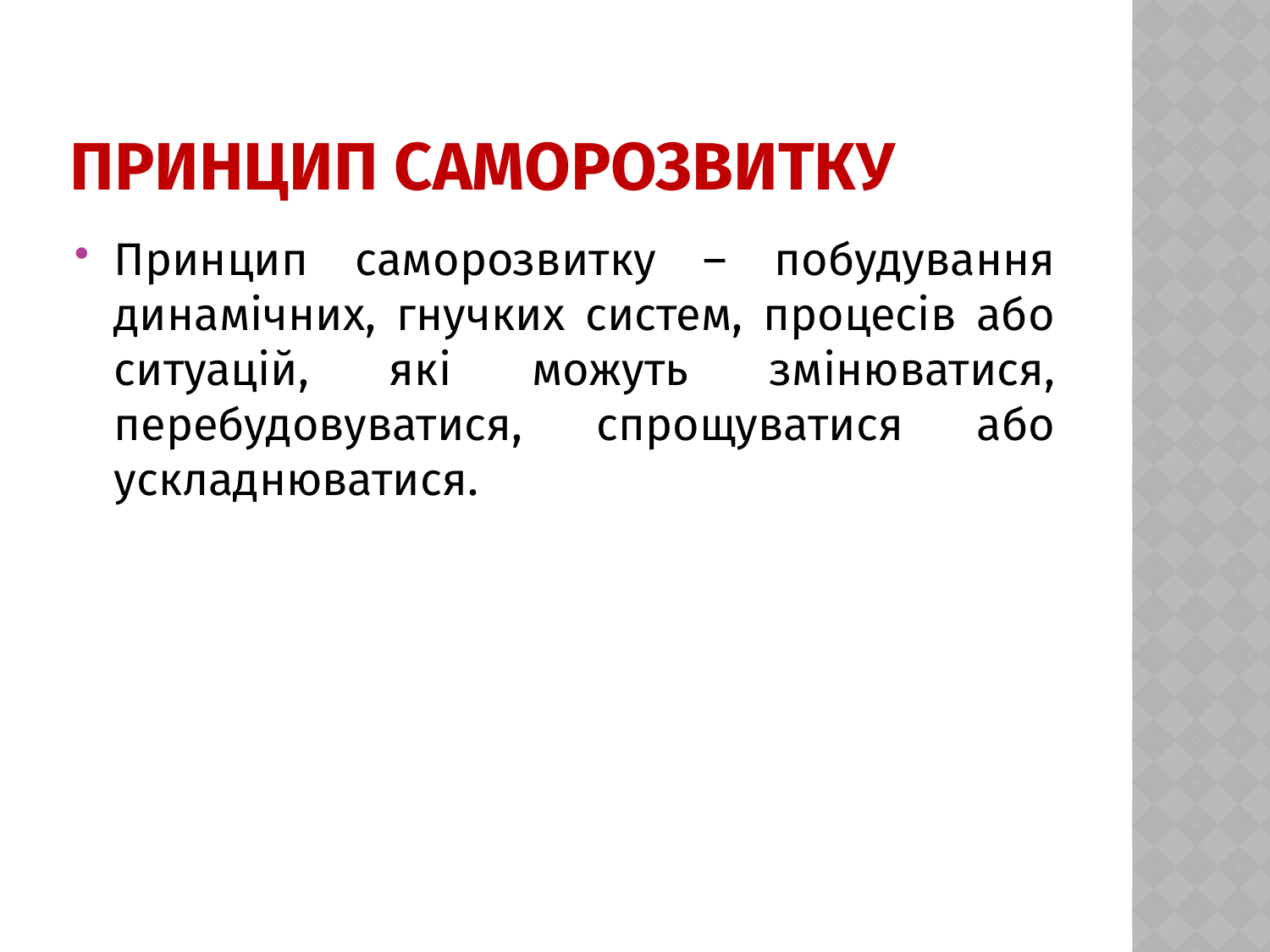

# Принцип саморозвитку
Принцип саморозвитку – побудування динамічних, гнучких систем, процесів або ситуацій, які можуть змінюватися, перебудовуватися, спрощуватися або ускладнюватися.